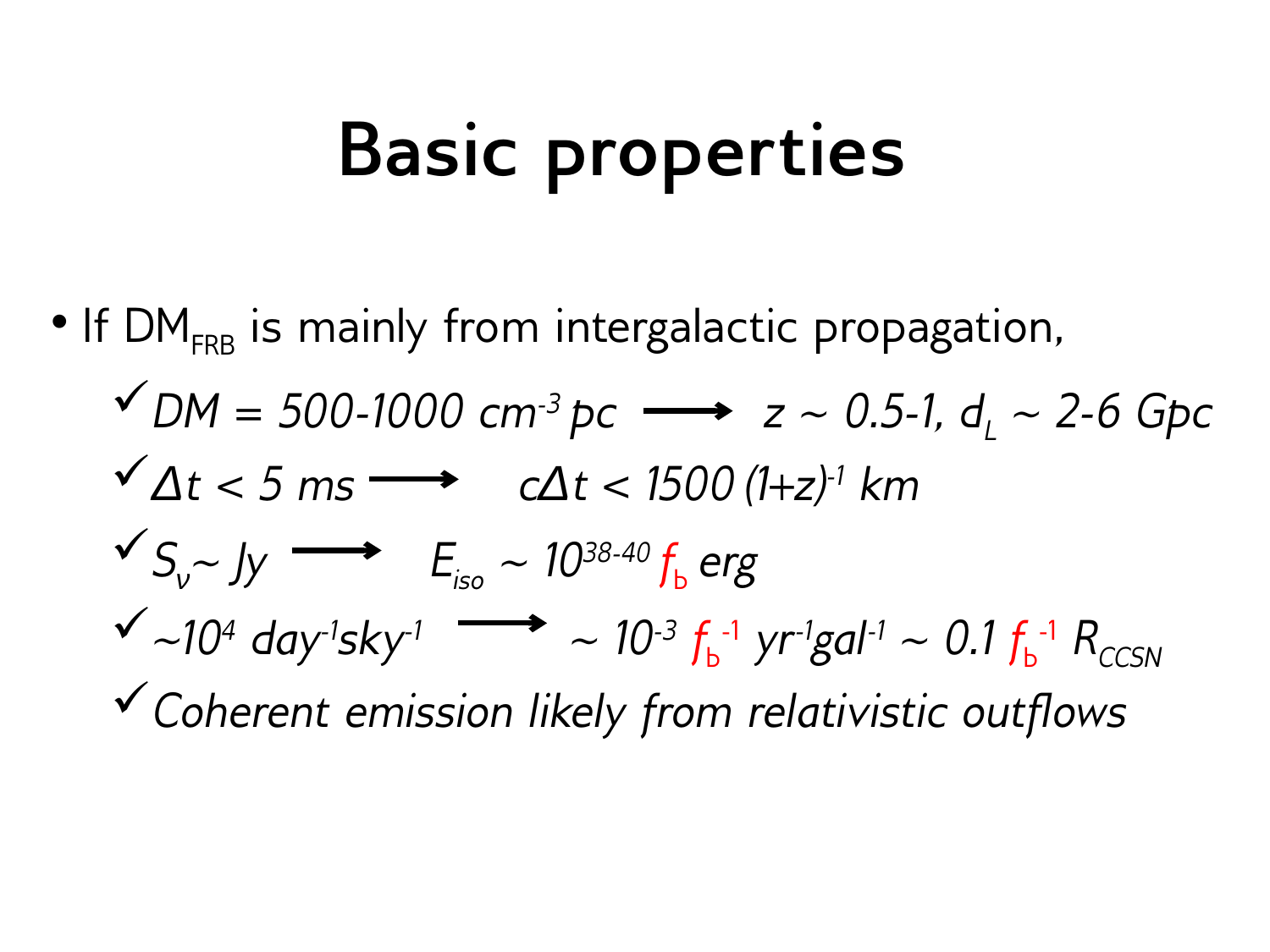

# Basic properties
If DMFRB is mainly from intergalactic propagation,

DM = 500-1000 cm-3 pc          z ~ 0.5-1, dL ~ 2-6 Gpc
Δt < 5 ms           cΔt < 1500 (1+z)-1 km
Sν~ Jy           Eiso ~ 1038-40 fb erg
~104 day-1sky-1          ~ 10-3 fb-1 yr-1gal-1 ~ 0.1 fb-1 RCCSN
Coherent emission likely from relativistic outflows